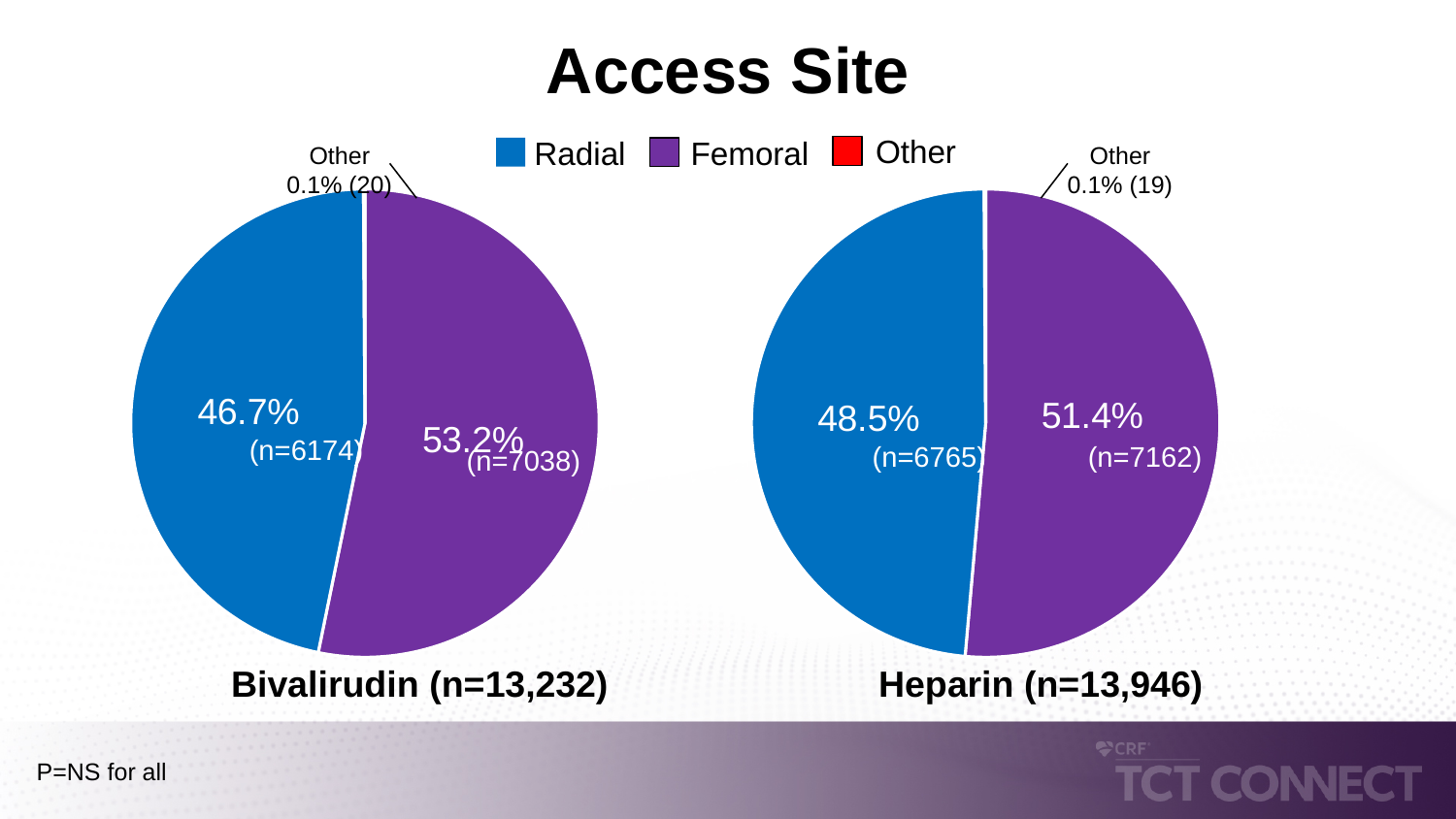

# Access Site
Other
Radial
Femoral

Other
0.1% (20)
Other
0.1% (19)

### Chart

| Category | Sales |
|---|---|
| Femoral | 53.2 |
| Radial | 46.7 |
| Other | 0.1 |

### Chart

| Category | Sales |
|---|---|
| Femoral | 51.4 |
| Radial | 48.5 |
| Other | 0.1 |
(n=6115)
(n=6174)
(n=7948)
(n=7162)
(n=6765)
(n=7038)
Bivalirudin (n=13,232)
Heparin (n=13,946)
P=NS for all